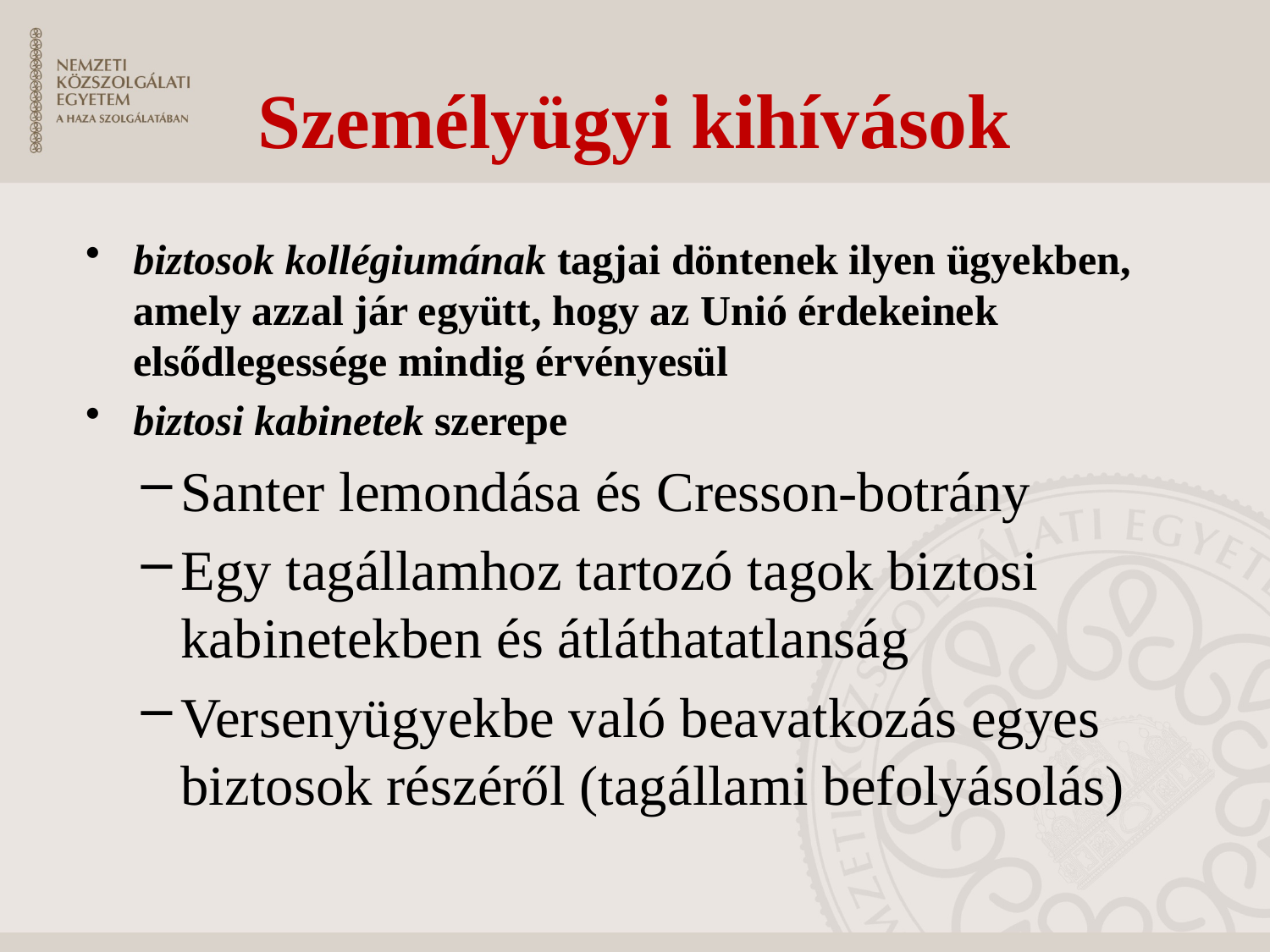

# Személyügyi kihívások

biztosok kollégiumának tagjai döntenek ilyen ügyekben, amely azzal jár együtt, hogy az Unió érdekeinek elsődlegessége mindig érvényesül
biztosi kabinetek szerepe
Santer lemondása és Cresson-botrány
Egy tagállamhoz tartozó tagok biztosi kabinetekben és átláthatatlanság
Versenyügyekbe való beavatkozás egyes biztosok részéről (tagállami befolyásolás)